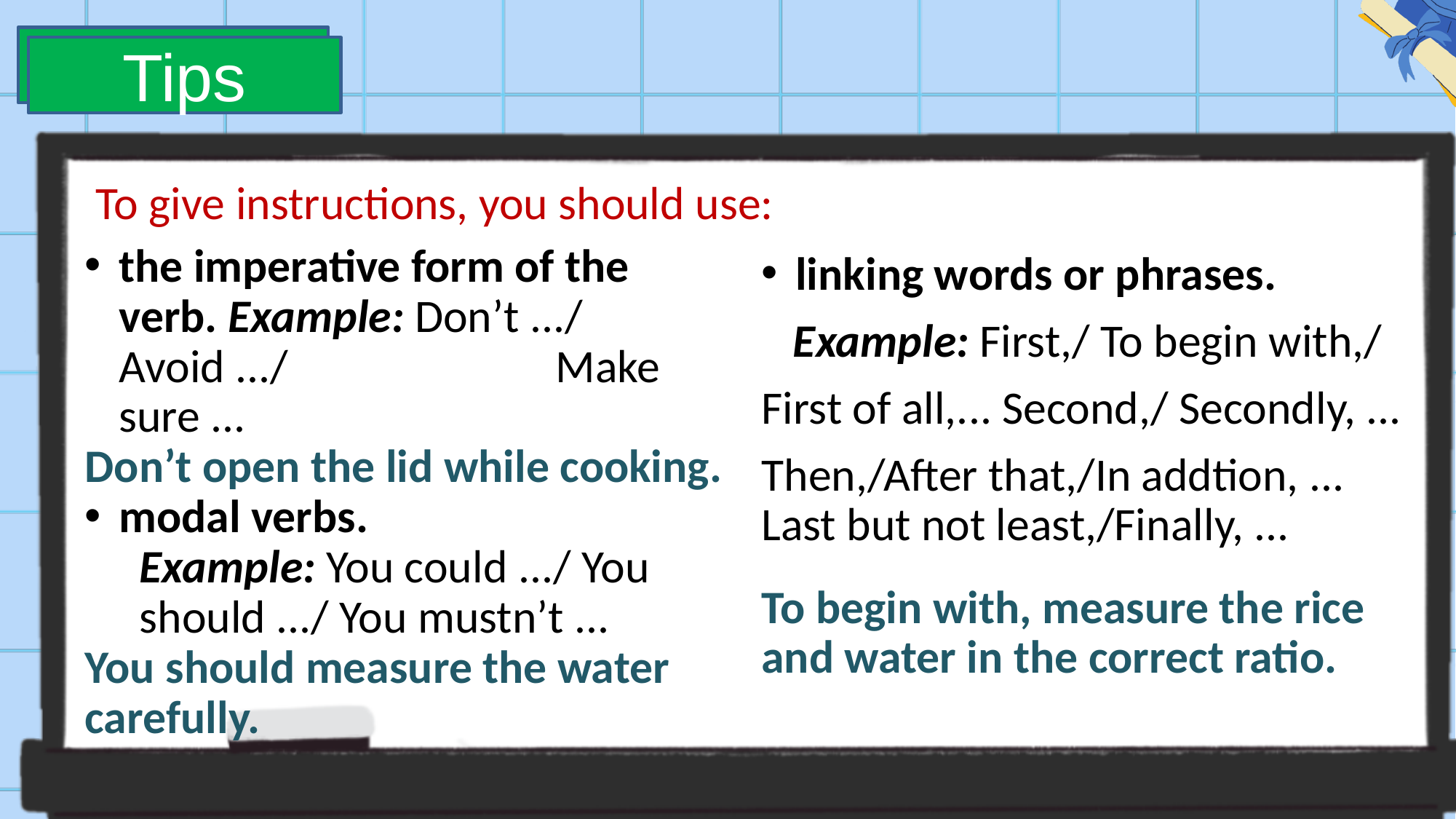

Tips

To give instructions, you should use:
linking words or phrases.
   Example: First,/ To begin with,/ First of all,... Second,/ Secondly, ...
Then,/After that,/In addtion, ...
Last but not least,/Finally, ...

To begin with, measure the rice and water in the correct ratio.
the imperative form of the verb. Example: Don’t .../ Avoid .../      		Make sure ...
Don’t open the lid while cooking.
modal verbs.
Example: You could .../ You should .../ You mustn’t ...
You should measure the water carefully.